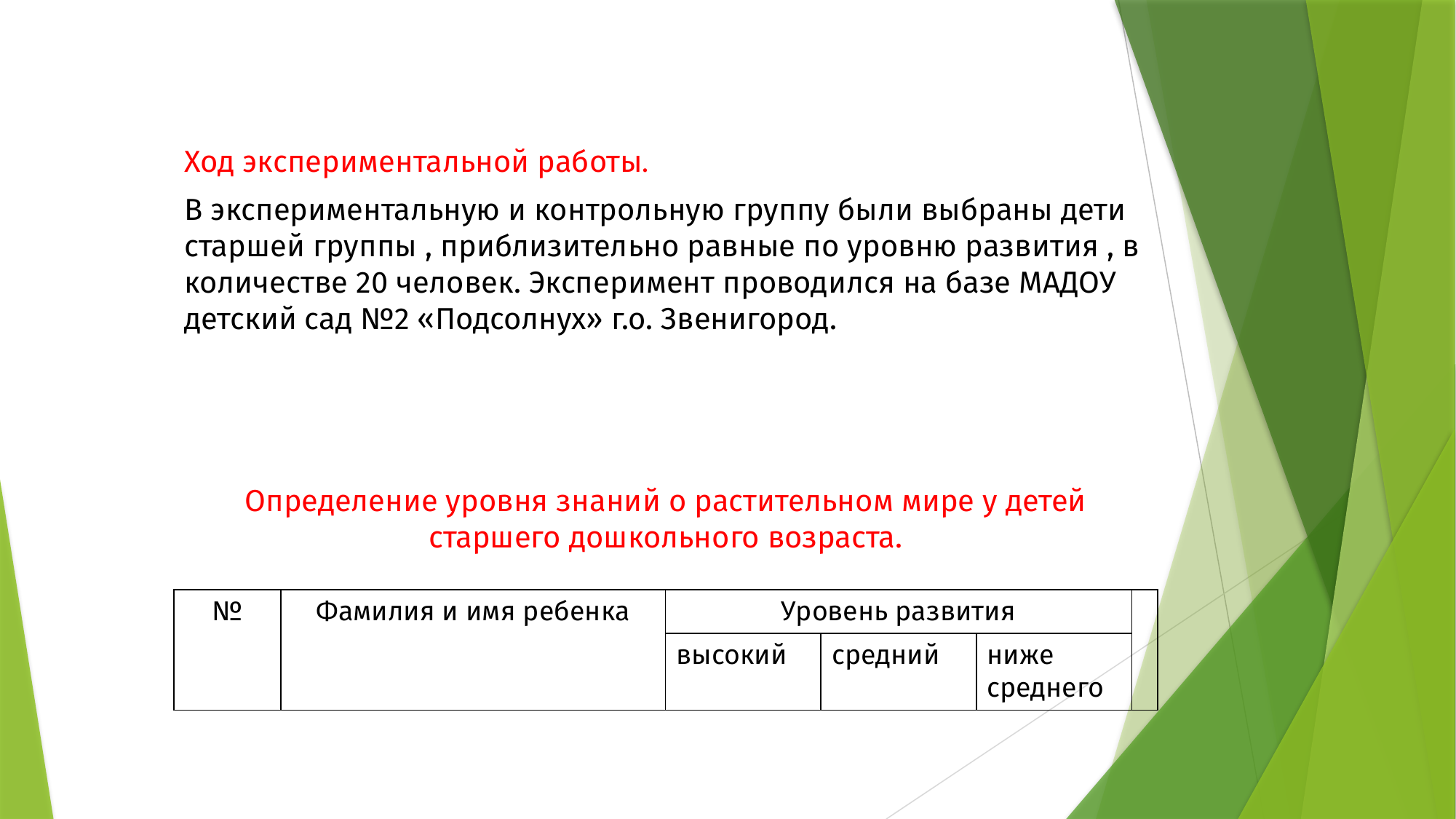

Ход экспериментальной работы.
В экспериментальную и контрольную группу были выбраны дети старшей группы , приблизительно равные по уровню развития , в количестве 20 человек. Эксперимент проводился на базе МАДОУ детский сад №2 «Подсолнух» г.о. Звенигород.

Определение уровня знаний о растительном мире у детей старшего дошкольного возраста.

| № | Фамилия и имя ребенка | Уровень развития |  |  |  |
| --- | --- | --- | --- | --- | --- |
|  |  | высокий | средний | ниже среднего |  |